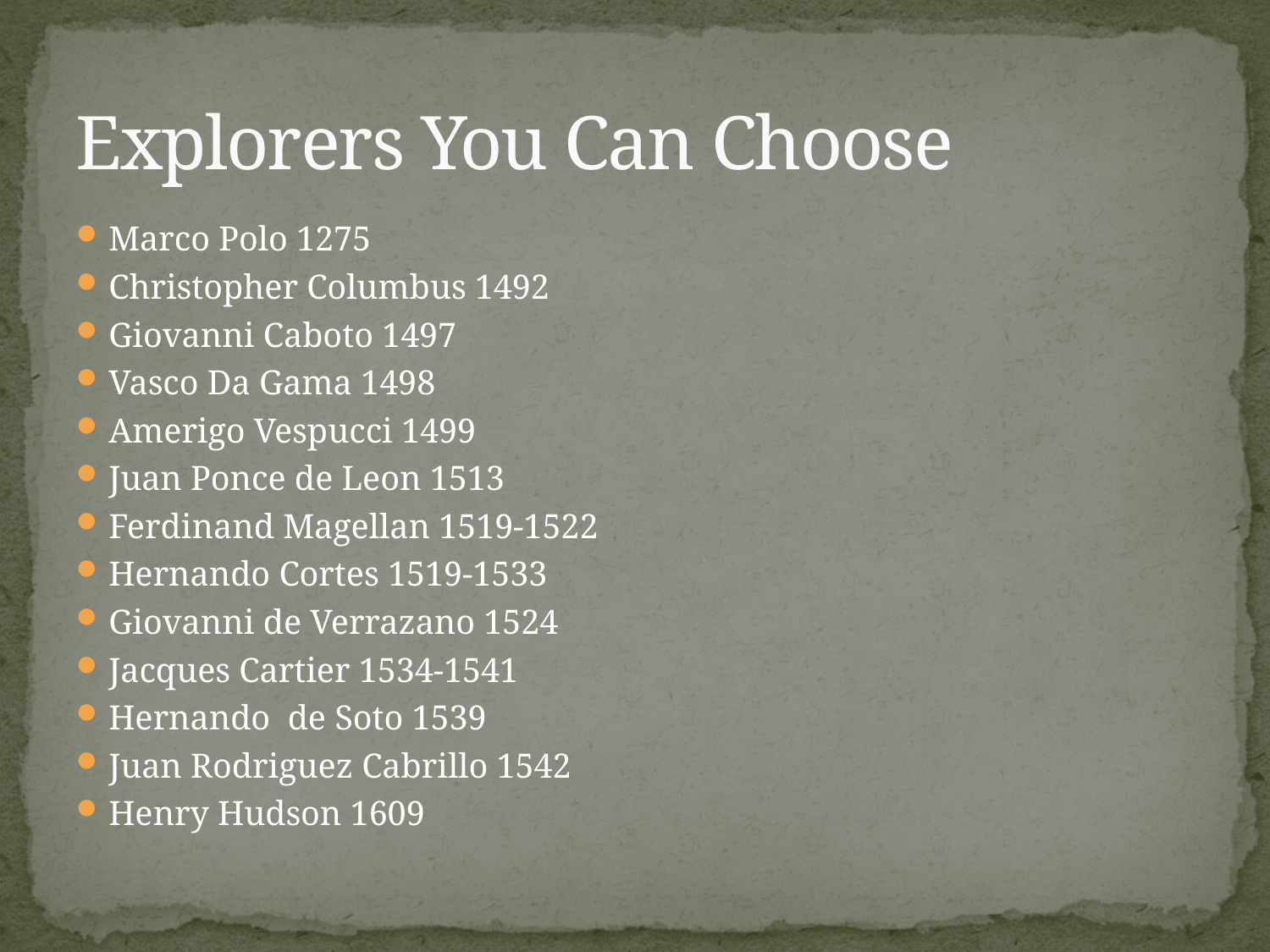

# Explorers You Can Choose
Marco Polo 1275
Christopher Columbus 1492
Giovanni Caboto 1497
Vasco Da Gama 1498
Amerigo Vespucci 1499
Juan Ponce de Leon 1513
Ferdinand Magellan 1519-1522
Hernando Cortes 1519-1533
Giovanni de Verrazano 1524
Jacques Cartier 1534-1541
Hernando  de Soto 1539
Juan Rodriguez Cabrillo 1542
Henry Hudson 1609